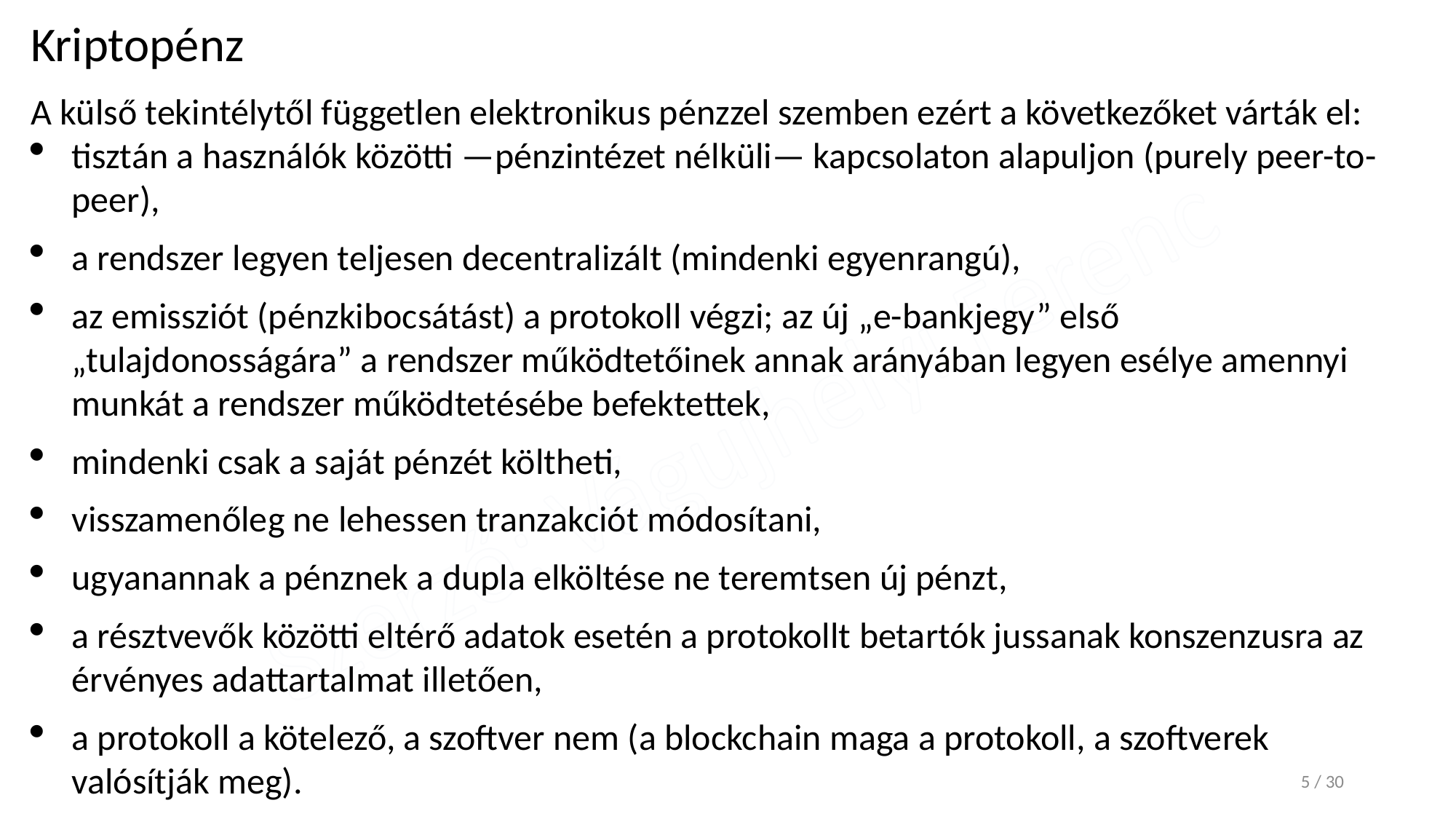

Kriptopénz
A külső tekintélytől független elektronikus pénzzel szemben ezért a következőket várták el:
tisztán a használók közötti —pénzintézet nélküli— kapcsolaton alapuljon (purely peer-to-peer),

a rendszer legyen teljesen decentralizált (mindenki egyenrangú),

az emissziót (pénzkibocsátást) a protokoll végzi; az új „e-bankjegy” első „tulajdonosságára” a rendszer működtetőinek annak arányában legyen esélye amennyi munkát a rendszer működtetésébe befektettek,

mindenki csak a saját pénzét költheti,

visszamenőleg ne lehessen tranzakciót módosítani,

ugyanannak a pénznek a dupla elköltése ne teremtsen új pénzt,

a résztvevők közötti eltérő adatok esetén a protokollt betartók jussanak konszenzusra az érvényes adattartalmat illetően,

a protokoll a kötelező, a szoftver nem (a blockchain maga a protokoll, a szoftverek valósítják meg).

5 / 30